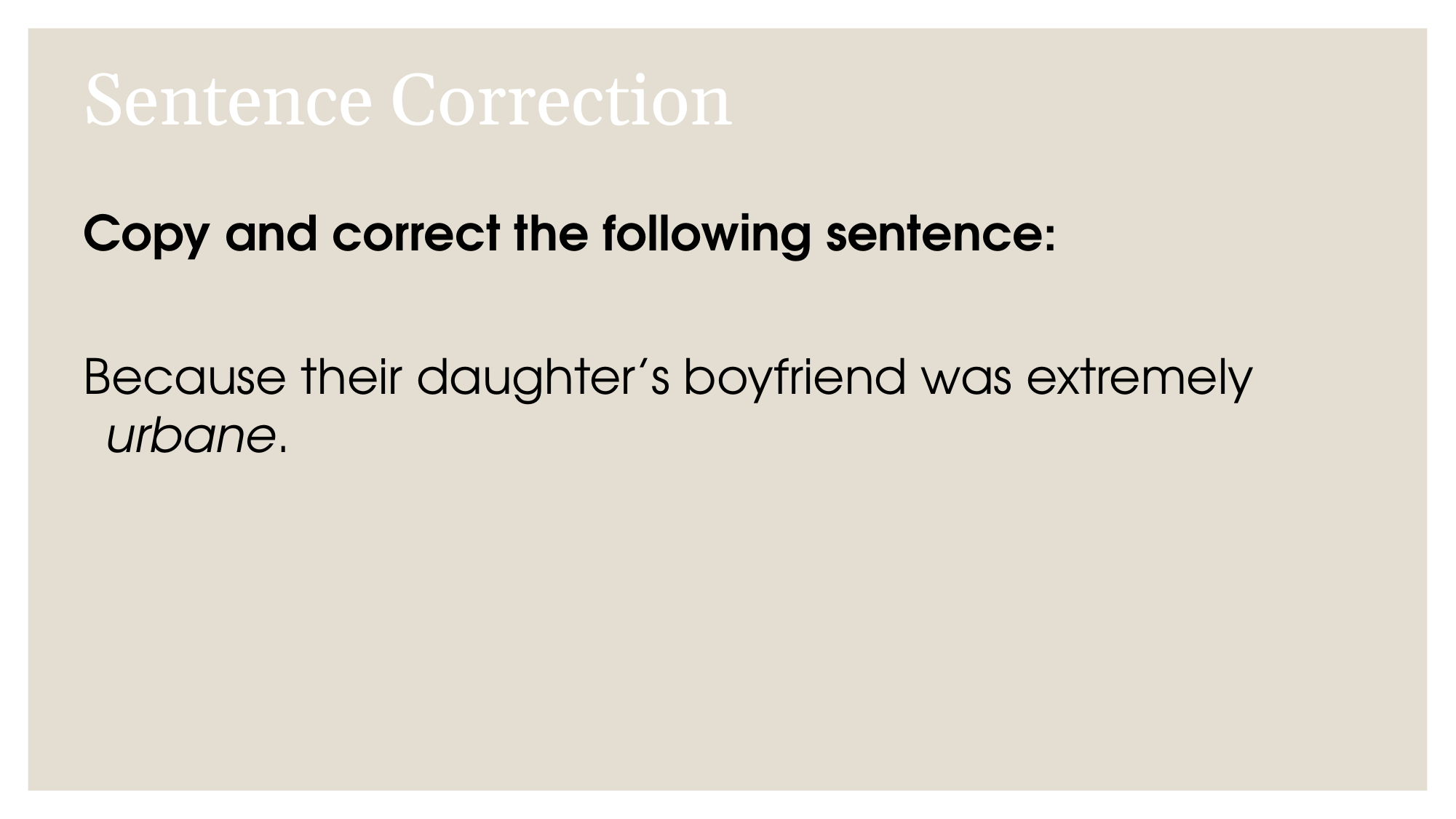

# Sentence Correction
Copy and correct the following sentence:

Because their daughter’s boyfriend was extremely urbane.